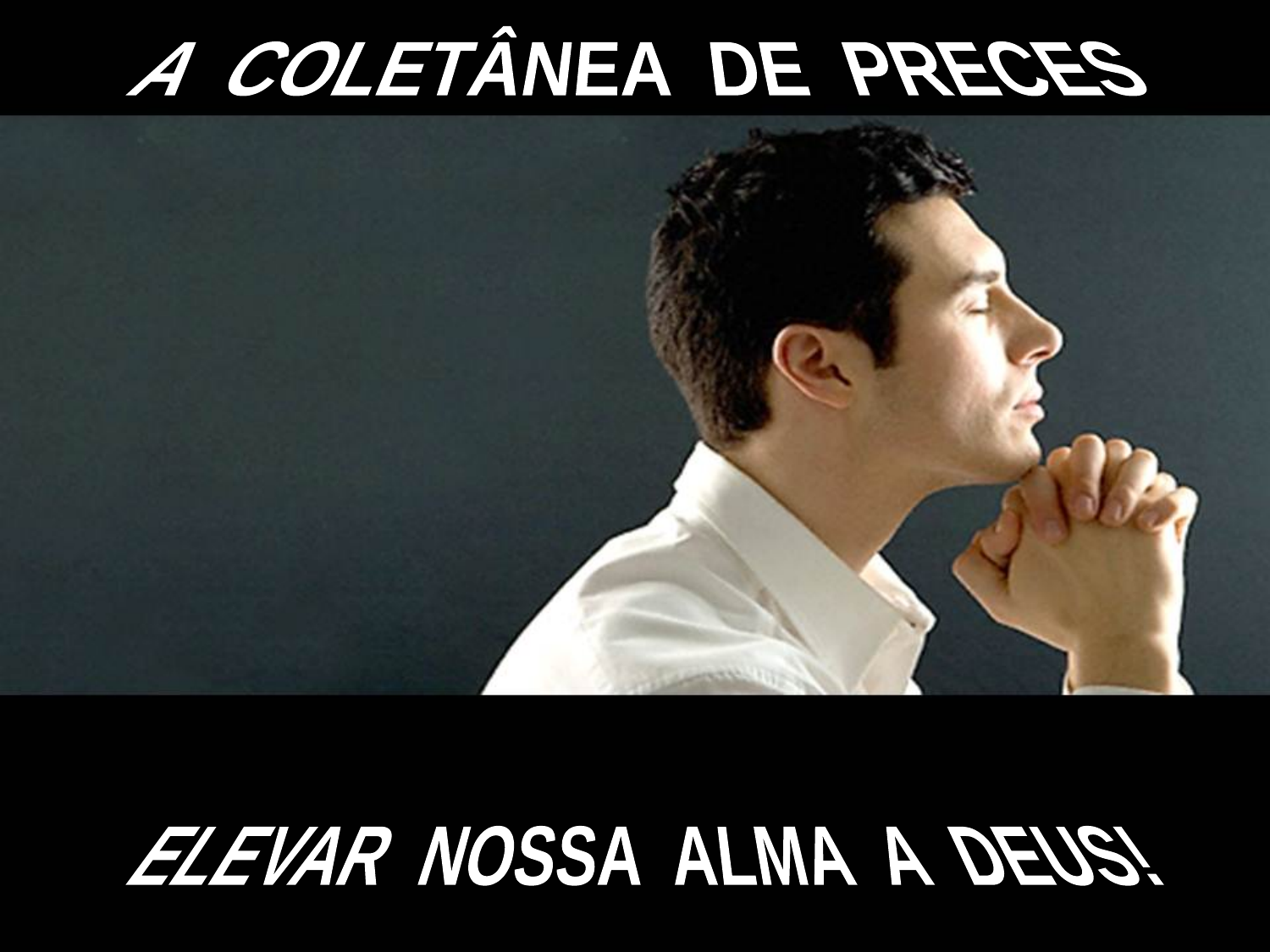

A  COLETÂNEA  DE  PRECES
ELEVAR  NOSSA  ALMA  A  DEUS!